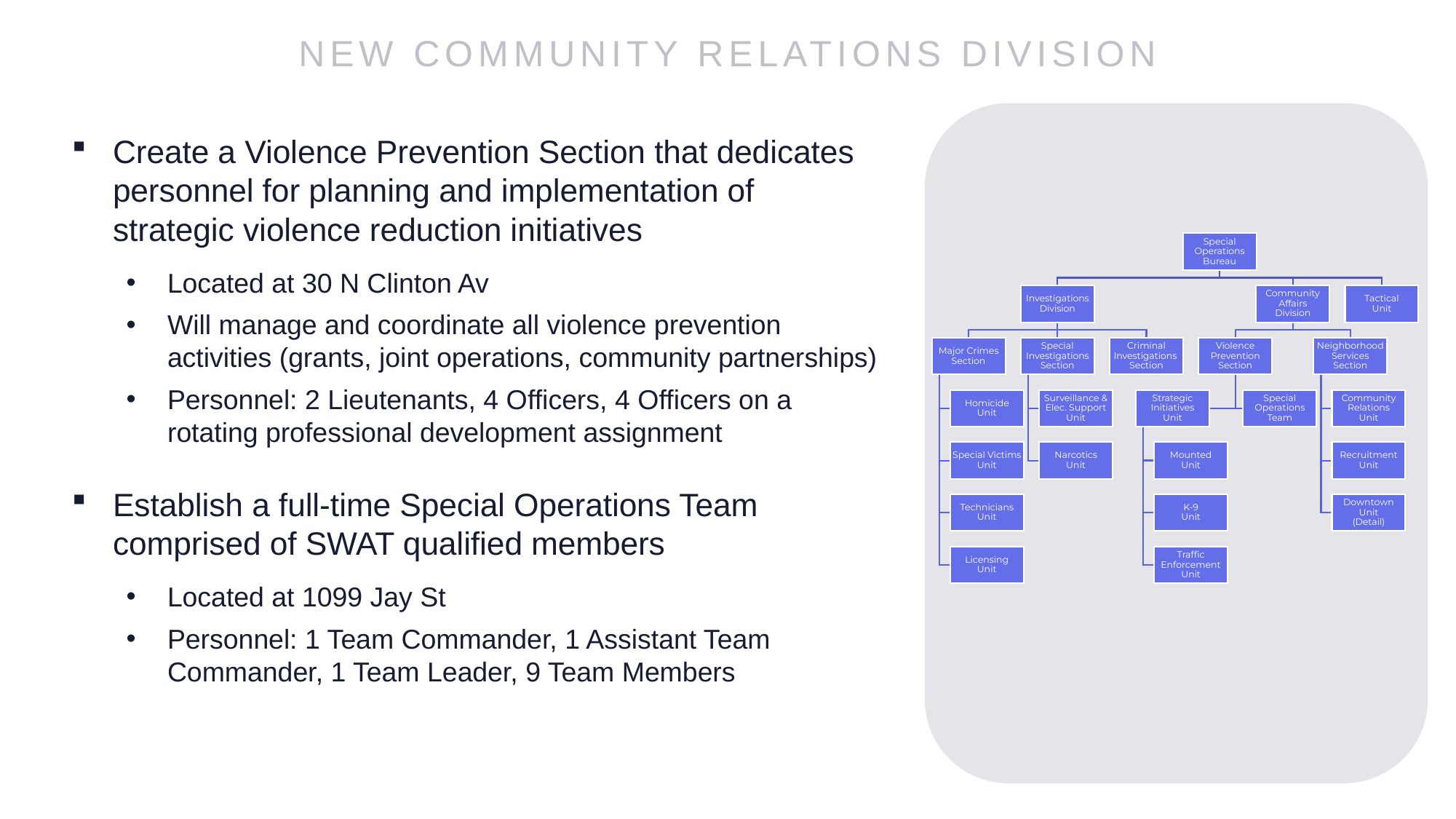

# NEW COMMUNITY RELATIONS DIVISION

Create a Violence Prevention Section that dedicates personnel for planning and implementation of strategic violence reduction initiatives
Located at 30 N Clinton Av
Will manage and coordinate all violence prevention activities (grants, joint operations, community partnerships)
Personnel: 2 Lieutenants, 4 Officers, 4 Officers on a rotating professional development assignment
Establish a full-time Special Operations Team comprised of SWAT qualified members
Located at 1099 Jay St
Personnel: 1 Team Commander, 1 Assistant Team Commander, 1 Team Leader, 9 Team Members
Special Operations
Bureau
Investigations
Division
Major Crimes
Section
Homicide
Unit
Special Victims
Unit
Technicians
Unit
Licensing
Unit
Special Investigations
Section
Surveillance & Elec. Support
Unit
Narcotics
Unit
Criminal Investigations
Section
Community Affairs
Division
Violence Prevention
Section
Strategic Initiatives
Unit
Mounted
Unit
K-9
Unit
Traffic
Enforcement
Unit
Special Operations
Team
Neighborhood Services
Section
Community Relations
Unit
Recruitment
Unit
Downtown
Unit
(Detail)
Tactical
Unit